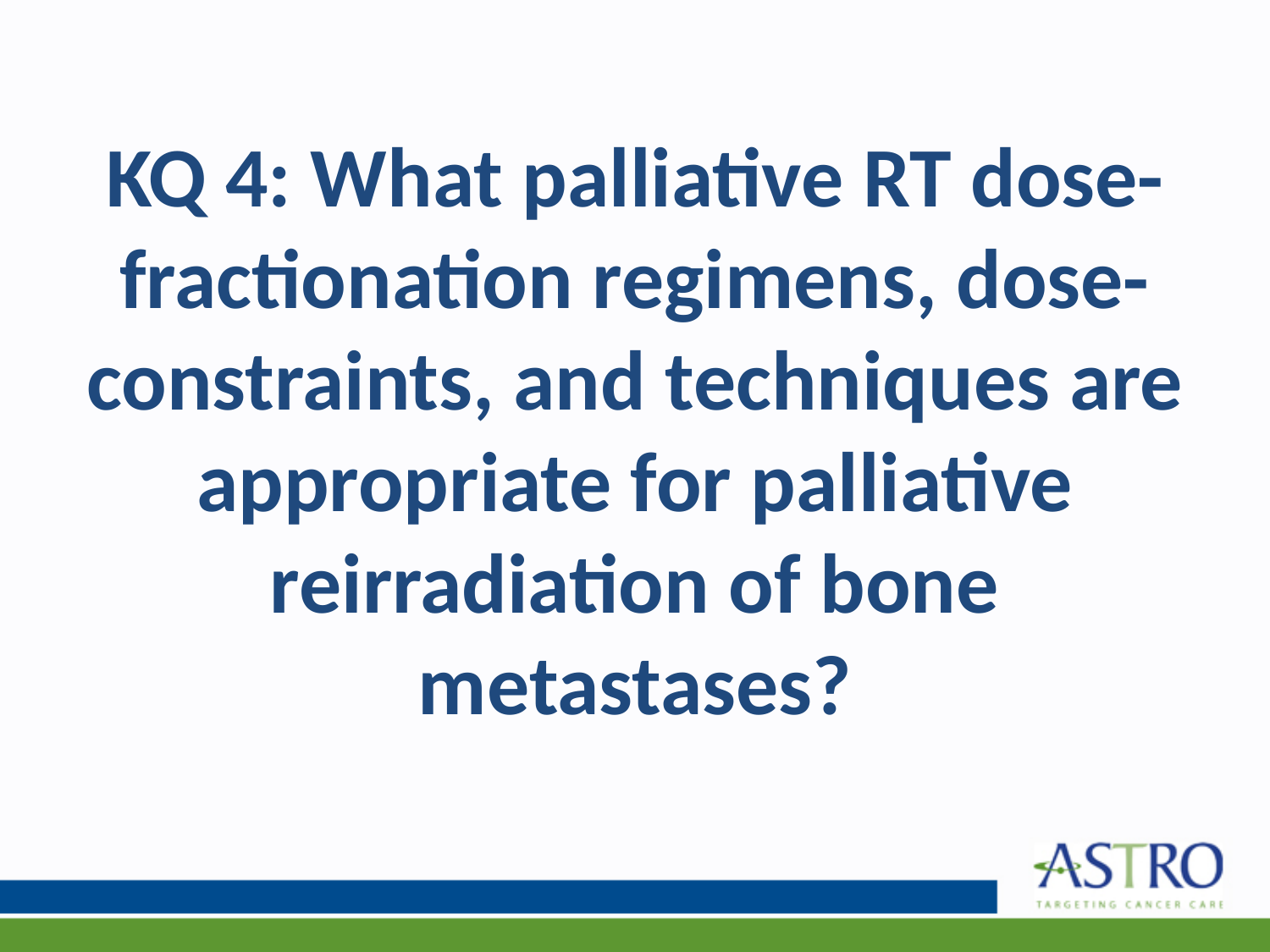

# KQ 4: What palliative RT dose-fractionation regimens, dose-constraints, and techniques are appropriate for palliative reirradiation of bone metastases?